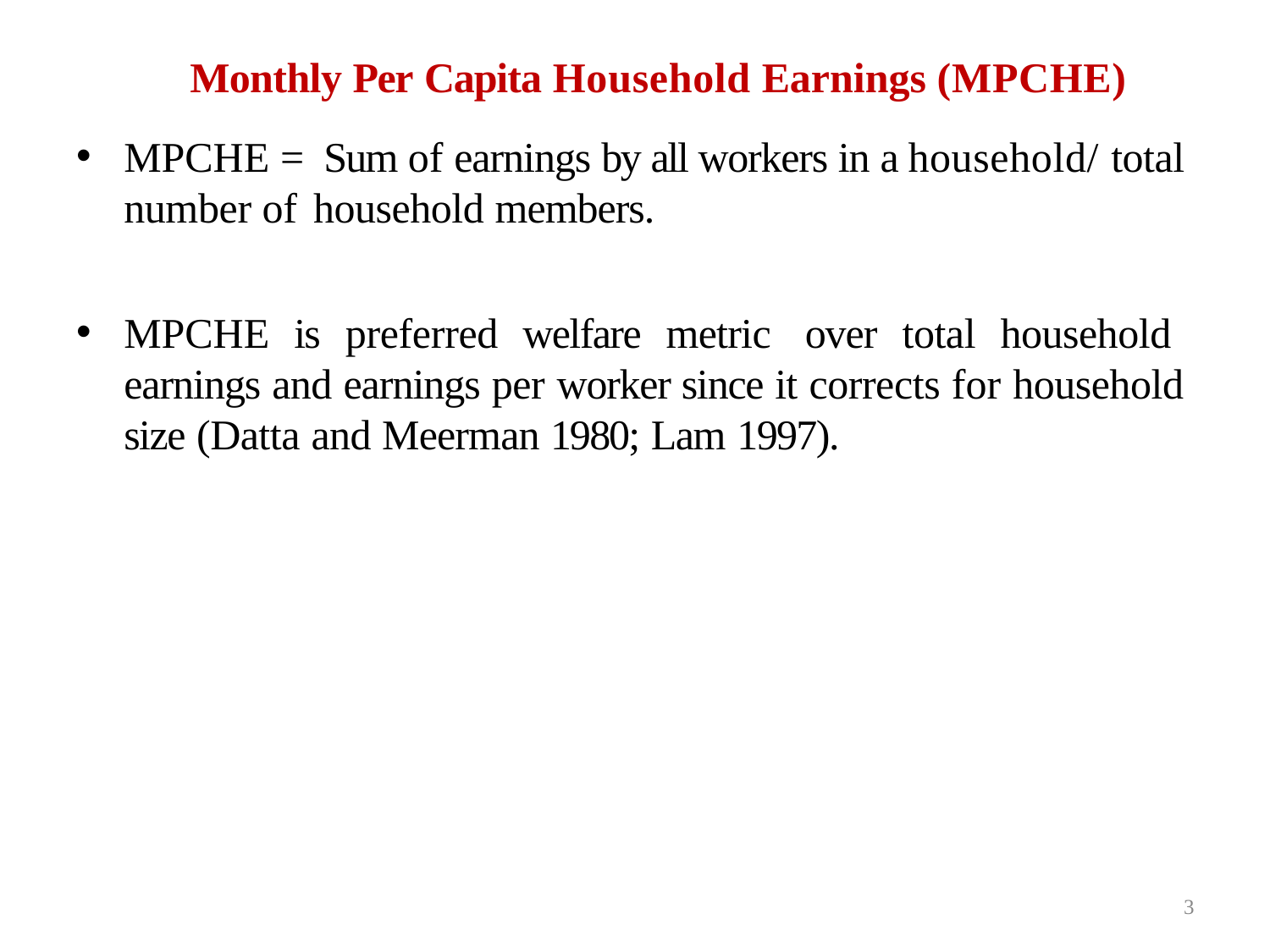

Monthly Per Capita Household Earnings (MPCHE)
MPCHE = Sum of earnings by all workers in a household/ total  number of household members.

MPCHE is preferred welfare metric over total household  earnings and earnings per worker since it corrects for household  size (Datta and Meerman 1980; Lam 1997).
3